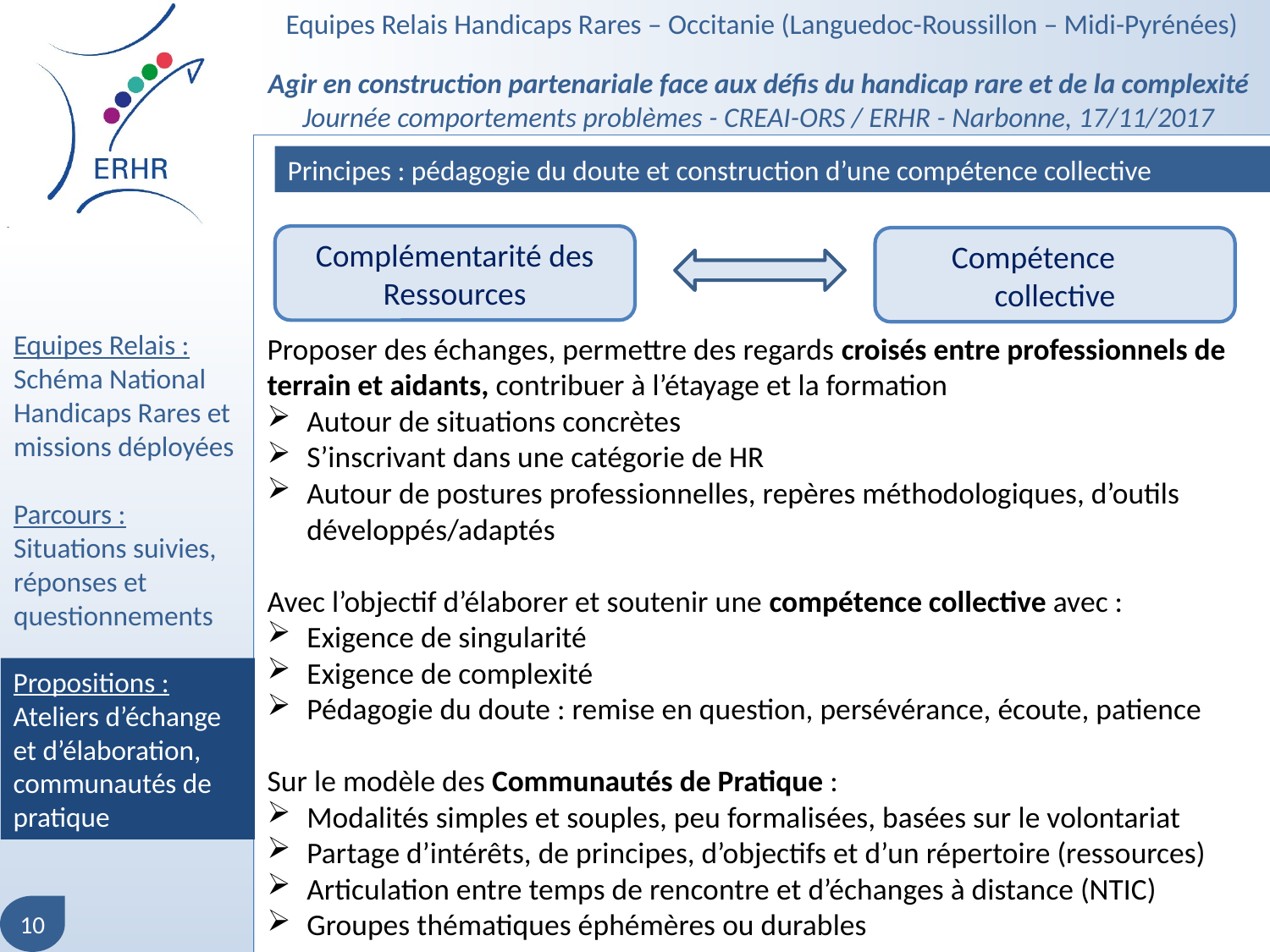

Merci de votre attention
Principes : pédagogie du doute et construction d’une compétence collective
Complémentarité des Ressources
Compétence       collective

Proposer des échanges, permettre des regards croisés entre professionnels de terrain et aidants, contribuer à l’étayage et la formation
Autour de situations concrètes
S’inscrivant dans une catégorie de HR
Autour de postures professionnelles, repères méthodologiques, d’outils développés/adaptés

Avec l’objectif d’élaborer et soutenir une compétence collective avec :
Exigence de singularité
Exigence de complexité
Pédagogie du doute : remise en question, persévérance, écoute, patience

Sur le modèle des Communautés de Pratique :
Modalités simples et souples, peu formalisées, basées sur le volontariat
Partage d’intérêts, de principes, d’objectifs et d’un répertoire (ressources)
Articulation entre temps de rencontre et d’échanges à distance (NTIC)
Groupes thématiques éphémères ou durables
Propositions :
Ateliers d’échange et d’élaboration, communautés de pratique